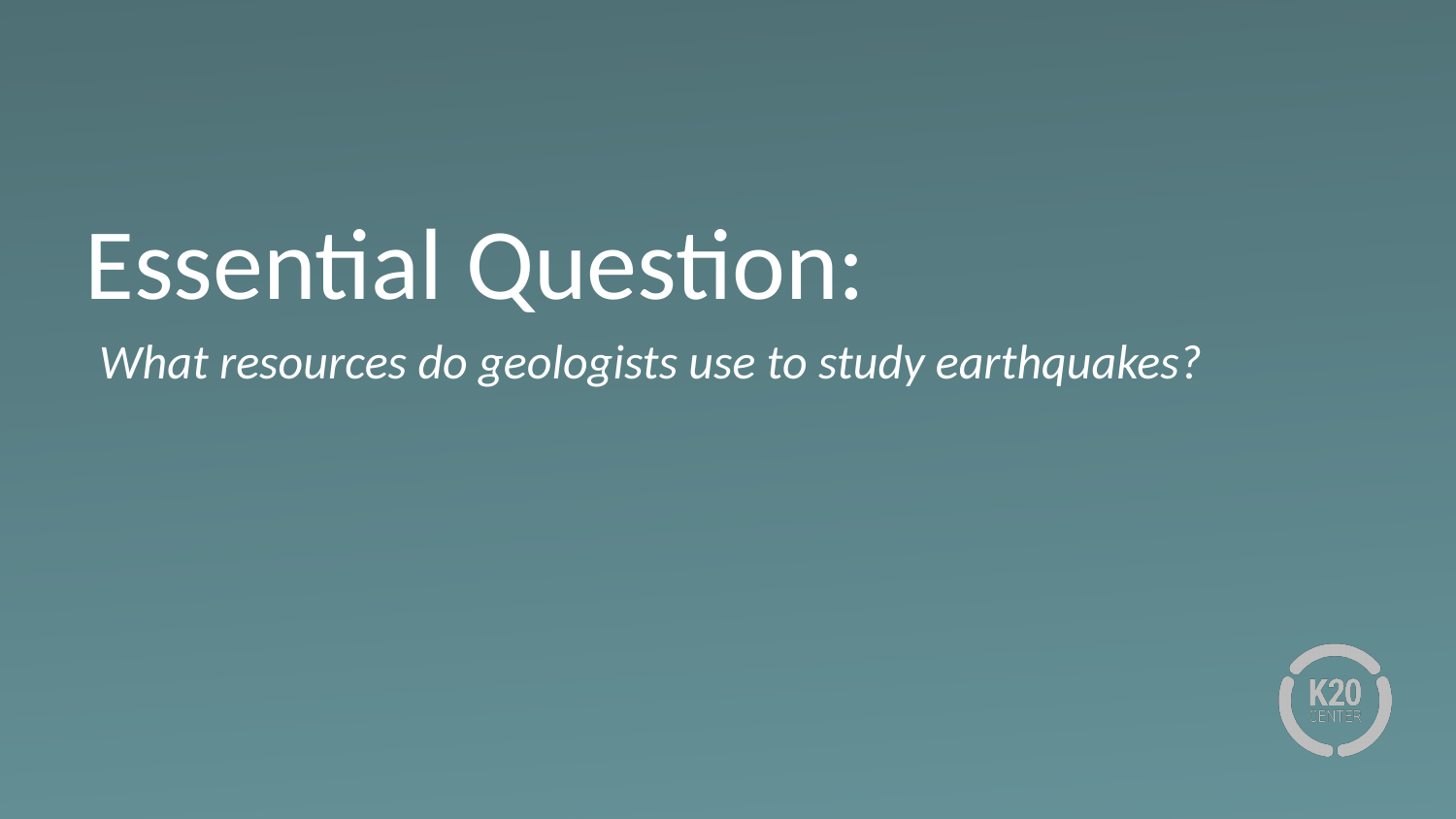

# Essential Question:
What resources do geologists use to study earthquakes?